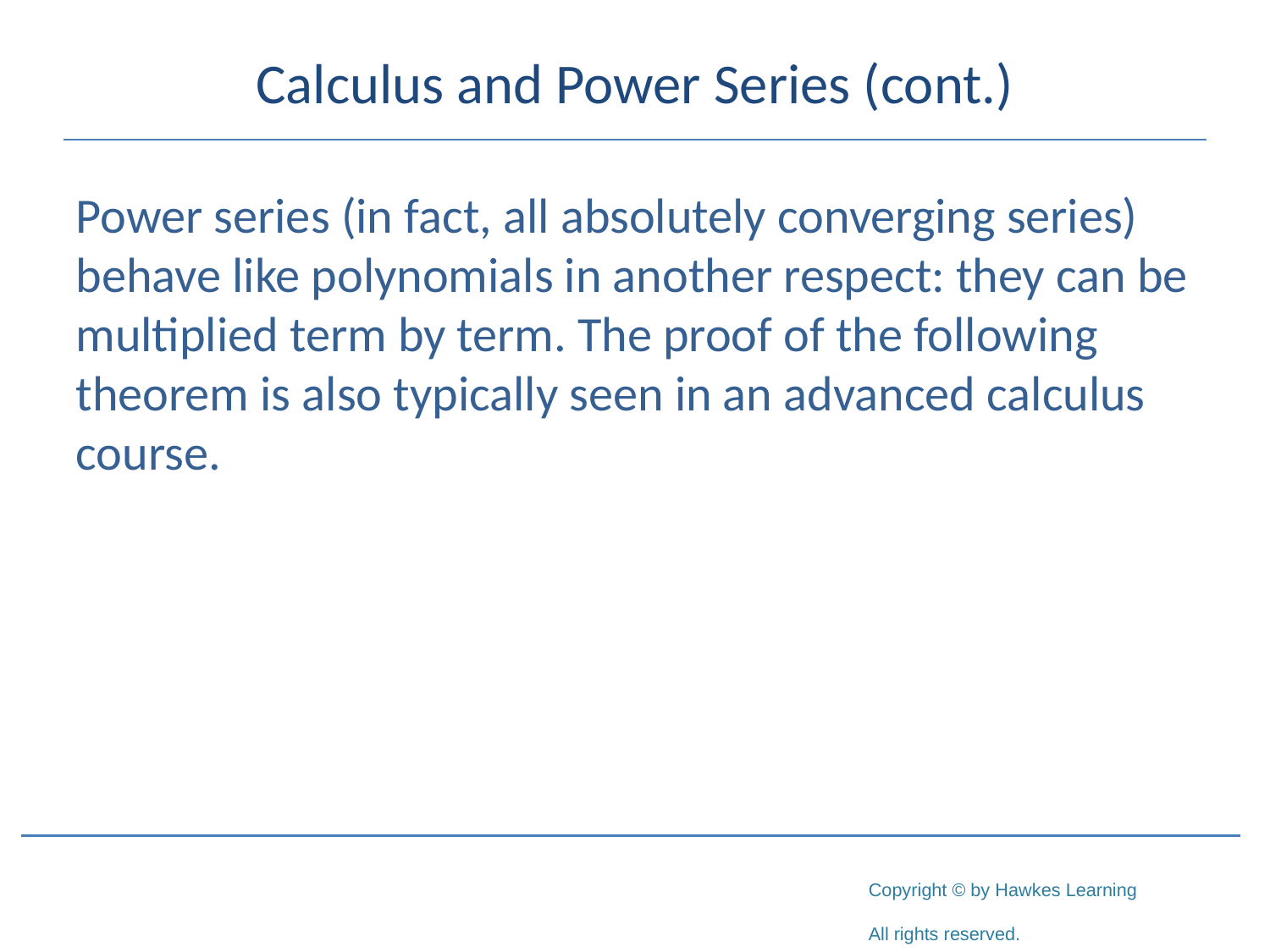

# Calculus and Power Series (cont.)
Power series (in fact, all absolutely converging series) behave like polynomials in another respect: they can be multiplied term by term. The proof of the following theorem is also typically seen in an advanced calculus course.